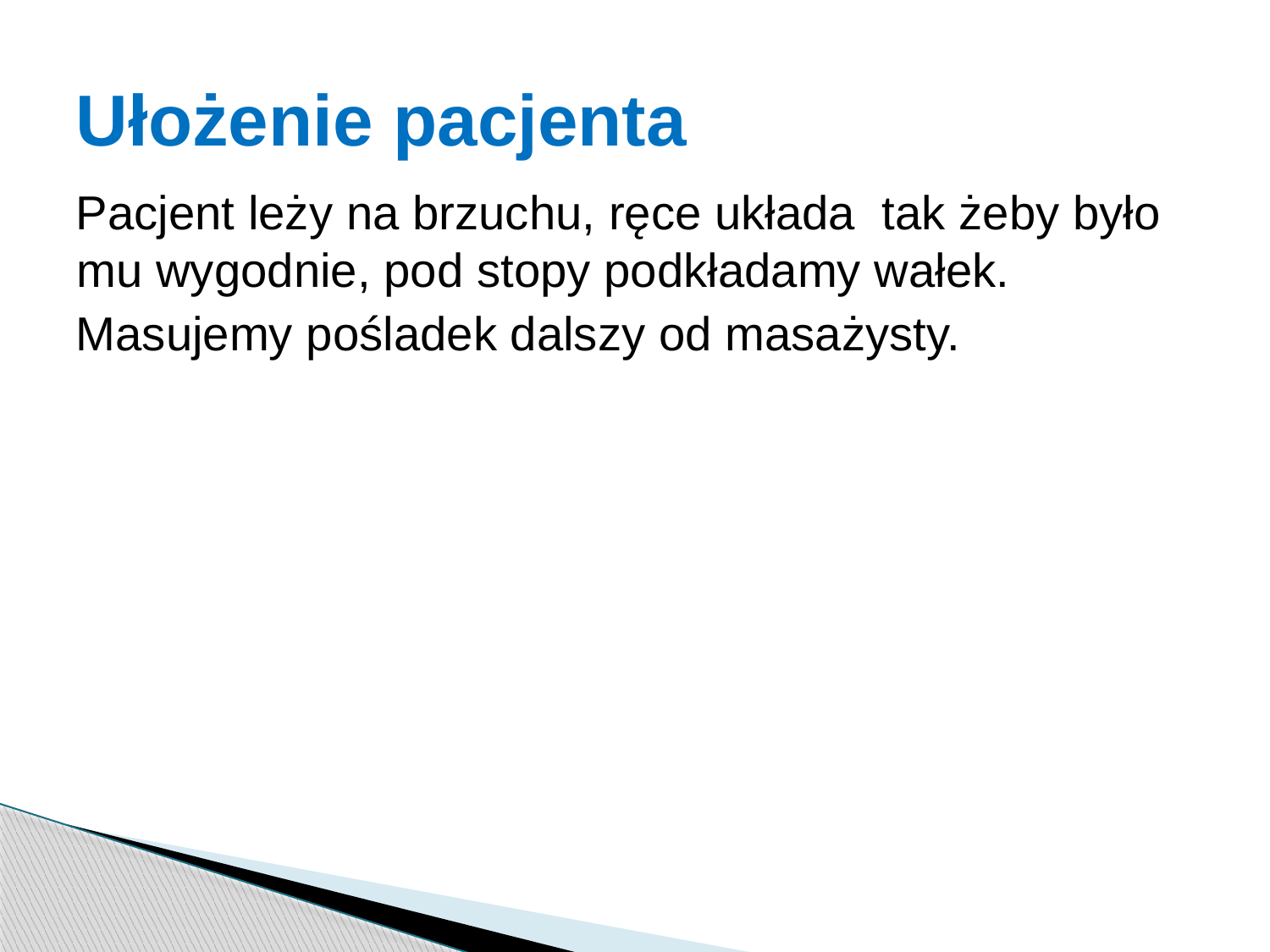

# Ułożenie pacjenta
Pacjent leży na brzuchu, ręce układa  tak żeby było mu wygodnie, pod stopy podkładamy wałek.
Masujemy pośladek dalszy od masażysty.